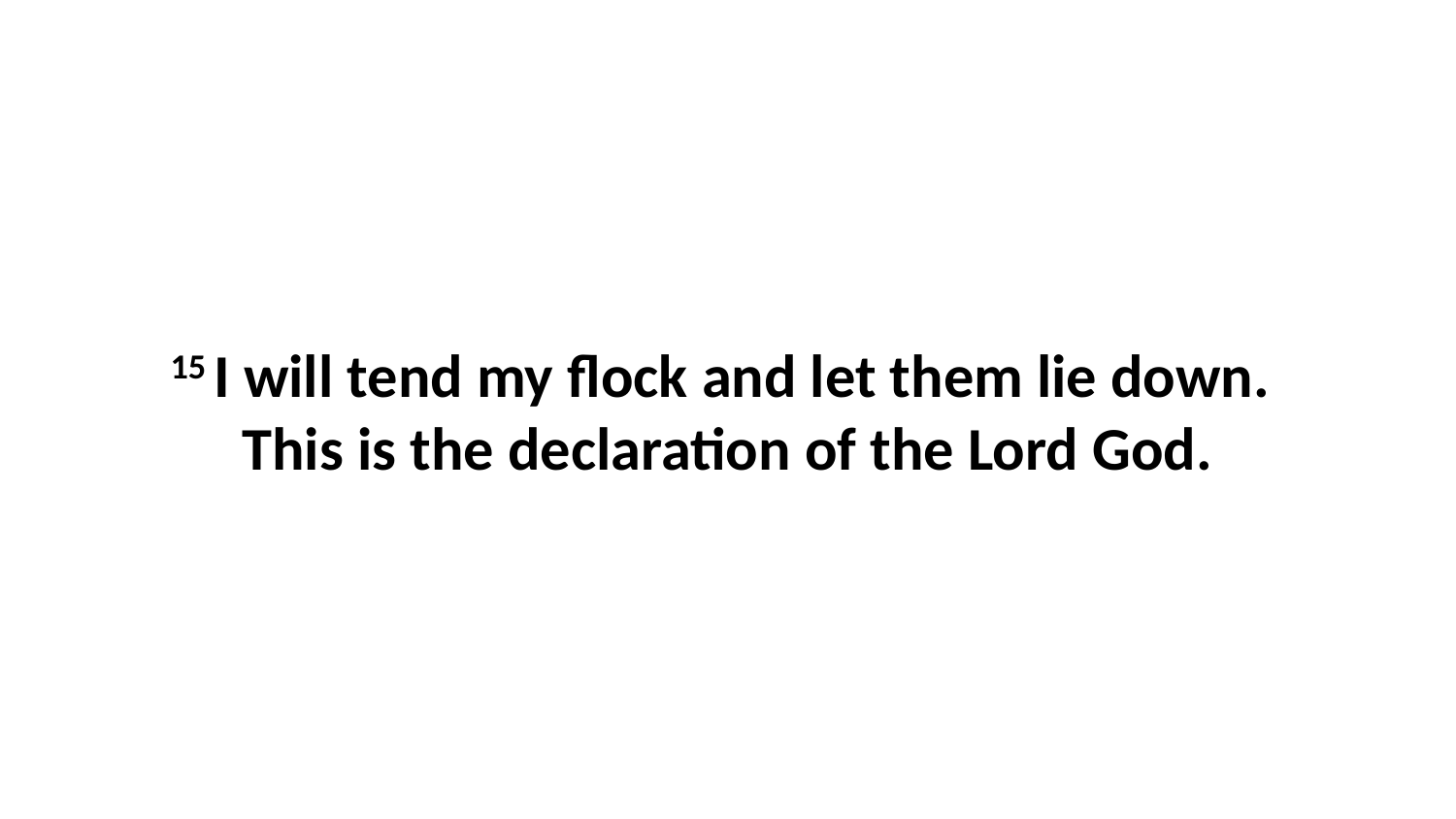

15 I will tend my flock and let them lie down.  This is the declaration of the Lord God.